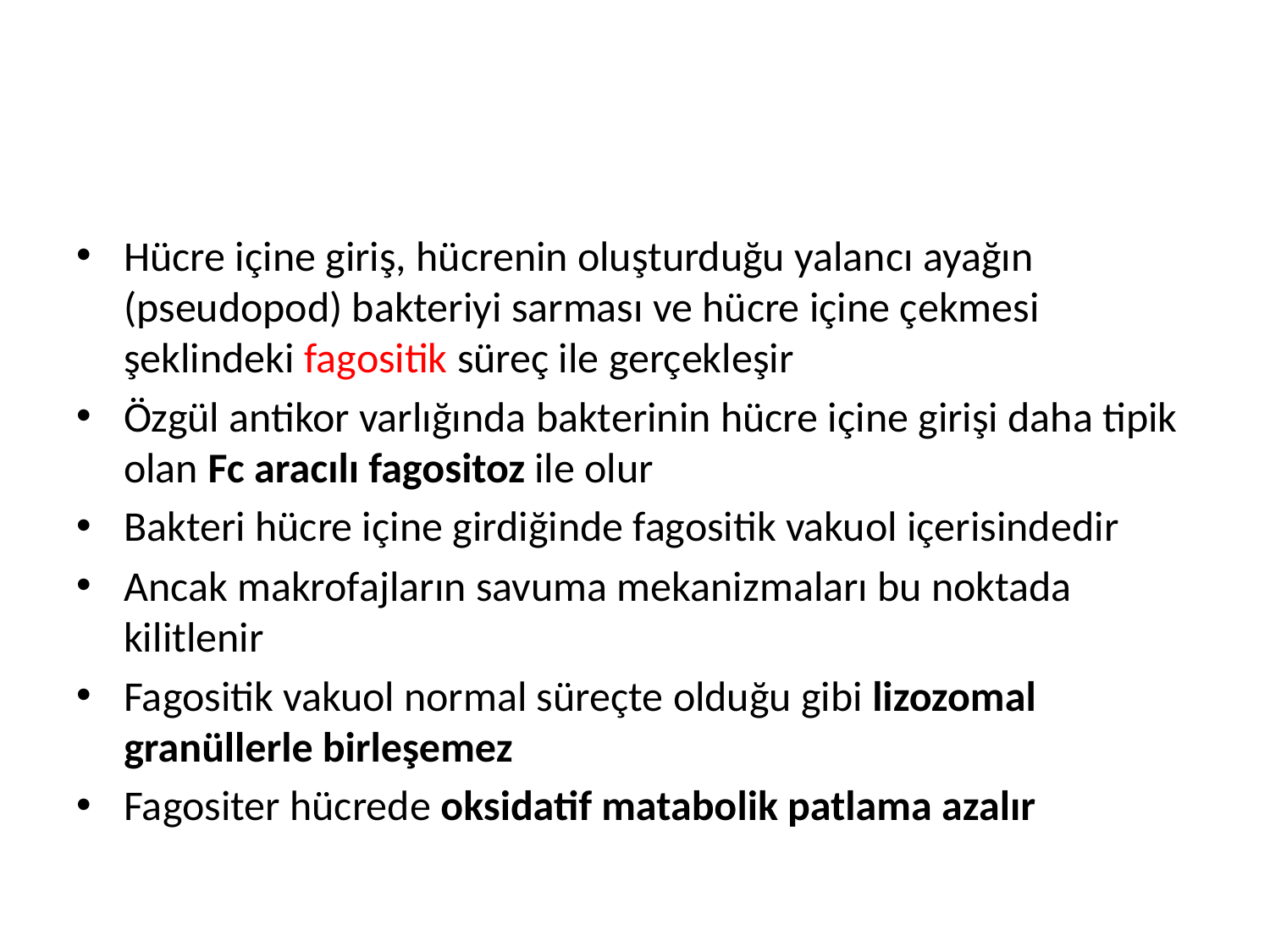

#
Hücre içine giriş, hücrenin oluşturduğu yalancı ayağın (pseudopod) bakteriyi sarması ve hücre içine çekmesi şeklindeki fagositik süreç ile gerçekleşir
Özgül antikor varlığında bakterinin hücre içine girişi daha tipik olan Fc aracılı fagositoz ile olur
Bakteri hücre içine girdiğinde fagositik vakuol içerisindedir
Ancak makrofajların savuma mekanizmaları bu noktada kilitlenir
Fagositik vakuol normal süreçte olduğu gibi lizozomal granüllerle birleşemez
Fagositer hücrede oksidatif matabolik patlama azalır